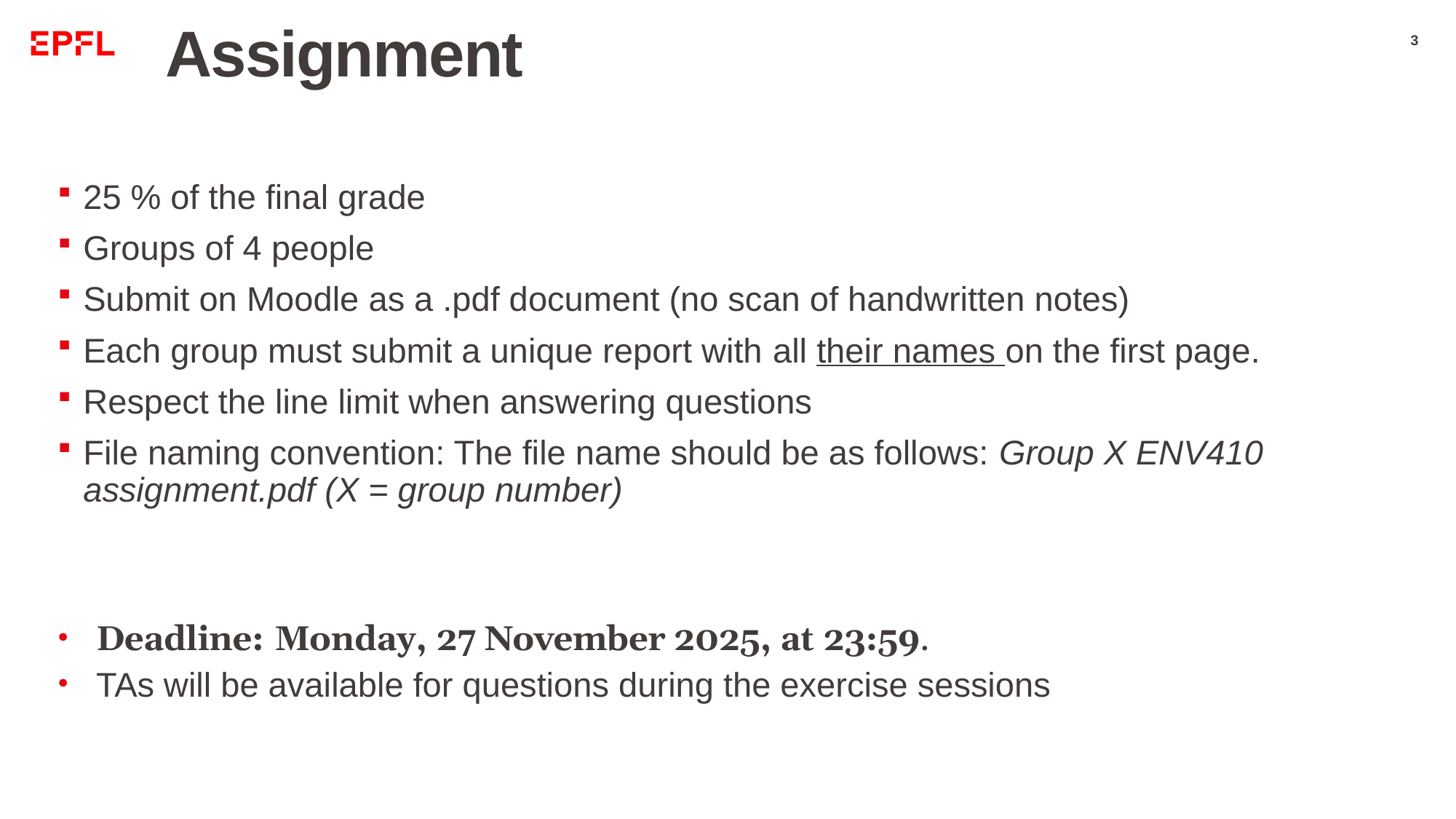

# Assignment
3
25 % of the final grade
Groups of 4 people
Submit on Moodle as a .pdf document (no scan of handwritten notes)
Each group must submit a unique report with all their names on the first page.
Respect the line limit when answering questions
File naming convention: The file name should be as follows: Group X ENV410 assignment.pdf (X = group number)

Deadline: Monday, 27 November 2025, at 23:59.
TAs will be available for questions during the exercise sessions